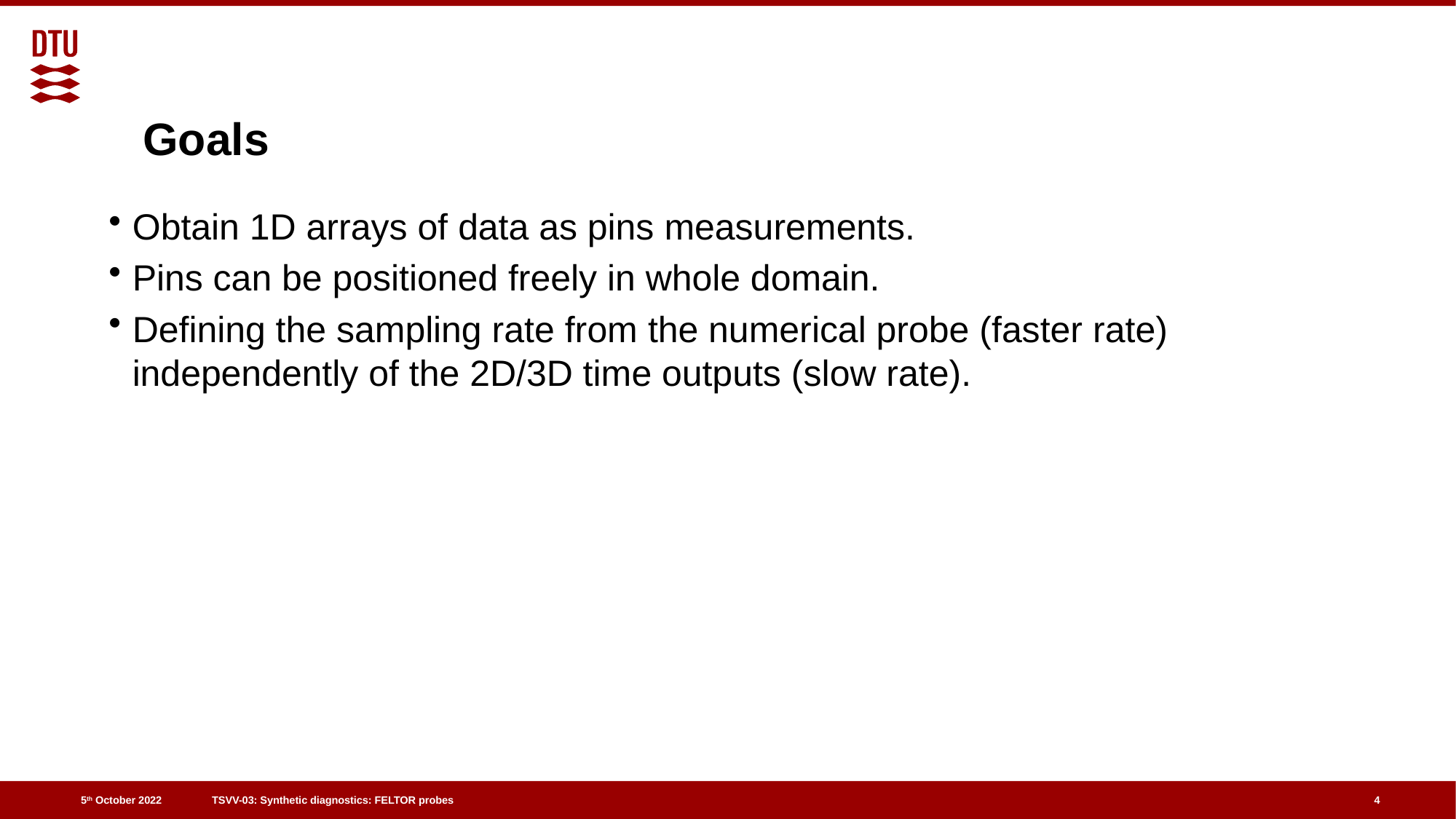

# Goals
Obtain 1D arrays of data as pins measurements.
Pins can be positioned freely in whole domain.
Defining the sampling rate from the numerical probe (faster rate) independently of the 2D/3D time outputs (slow rate).

4